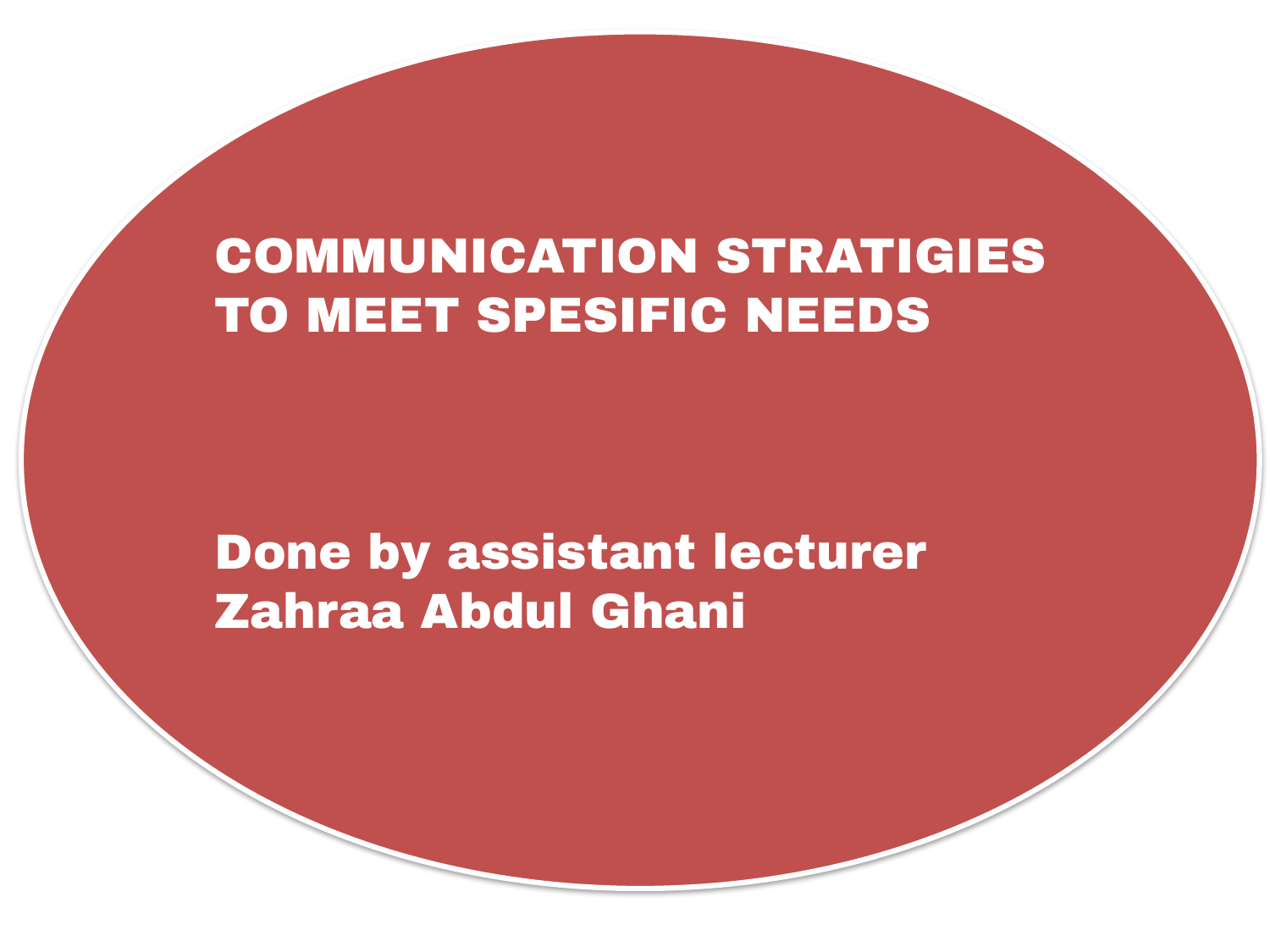

COMMUNICATION STRATIGIES TO MEET SPESIFIC NEEDS

Done by assistant lecturer Zahraa Abdul Ghani